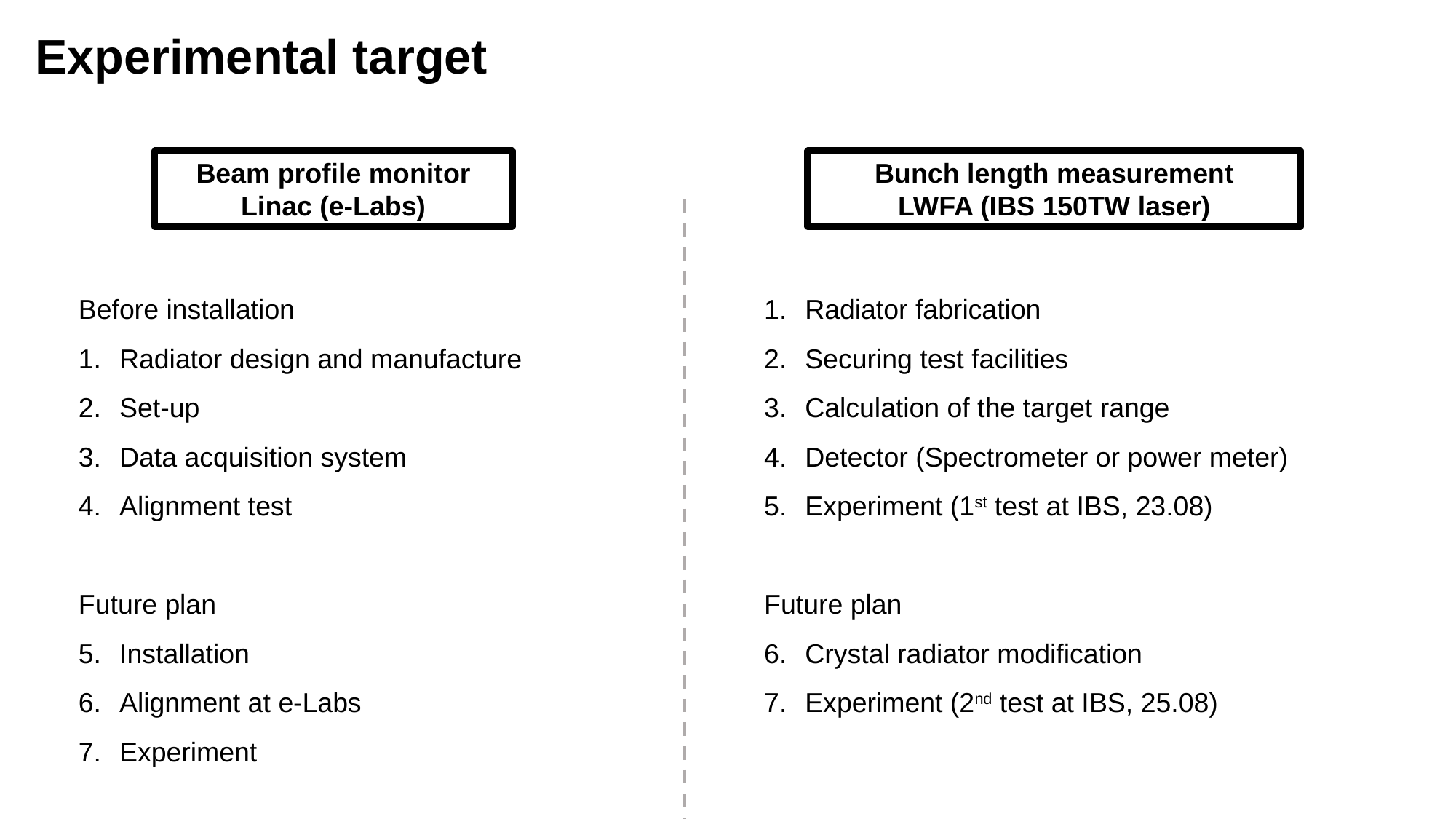

Experimental target
Beam profile monitor
Linac (e-Labs)
Bunch length measurement
LWFA (IBS 150TW laser)
Before installation
Radiator design and manufacture
Set-up
Data acquisition system
Alignment test

Future plan
Installation
Alignment at e-Labs
Experiment
Radiator fabrication
Securing test facilities
Calculation of the target range
Detector (Spectrometer or power meter)
Experiment (1st test at IBS, 23.08)

Future plan
Crystal radiator modification
Experiment (2nd test at IBS, 25.08)